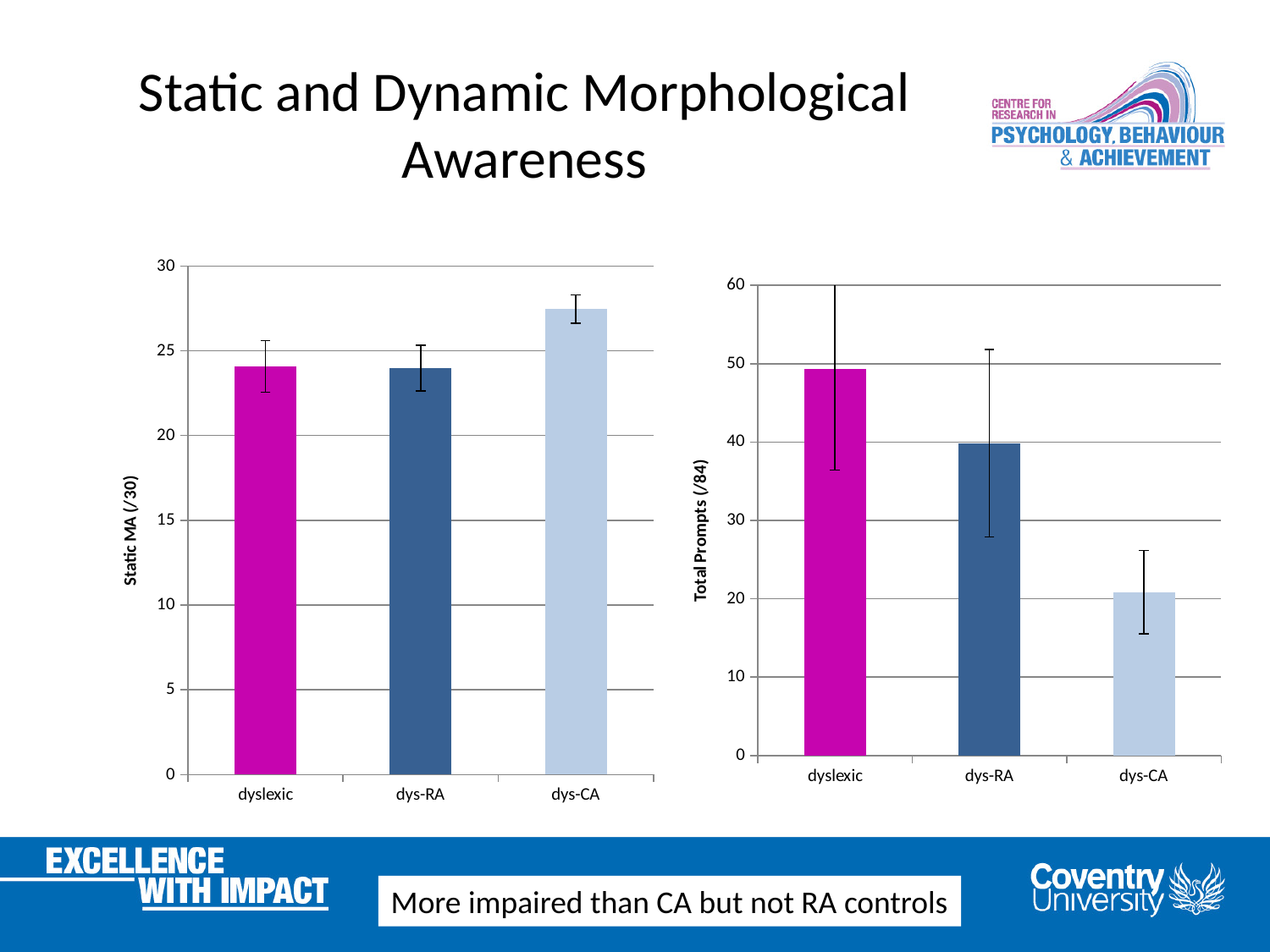

# Static and Dynamic Morphological Awareness

### Chart

| Category | static MA (/30) |
|---|---|
| dyslexic | 24.08 |
| dys-RA | 23.97 |
| dys-CA | 27.47 |

### Chart

| Category | total prompts (/84) |
|---|---|
| dyslexic | 49.28 |
| dys-RA | 39.83 |
| dys-CA | 20.83 |
More impaired than CA but not RA controls